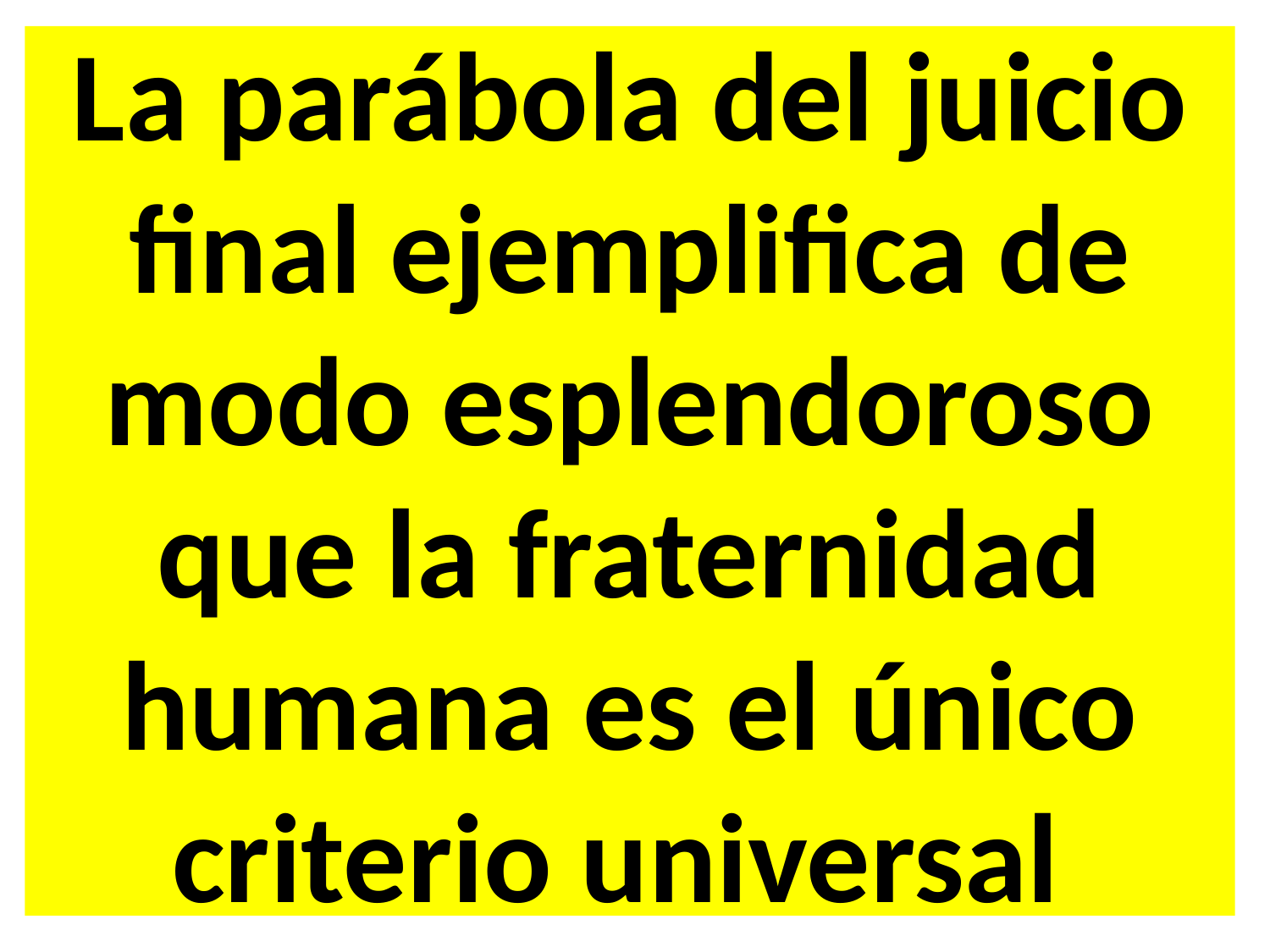

La parábola del juicio final ejemplifica de modo esplendoroso que la fraternidad humana es el único criterio universal
#